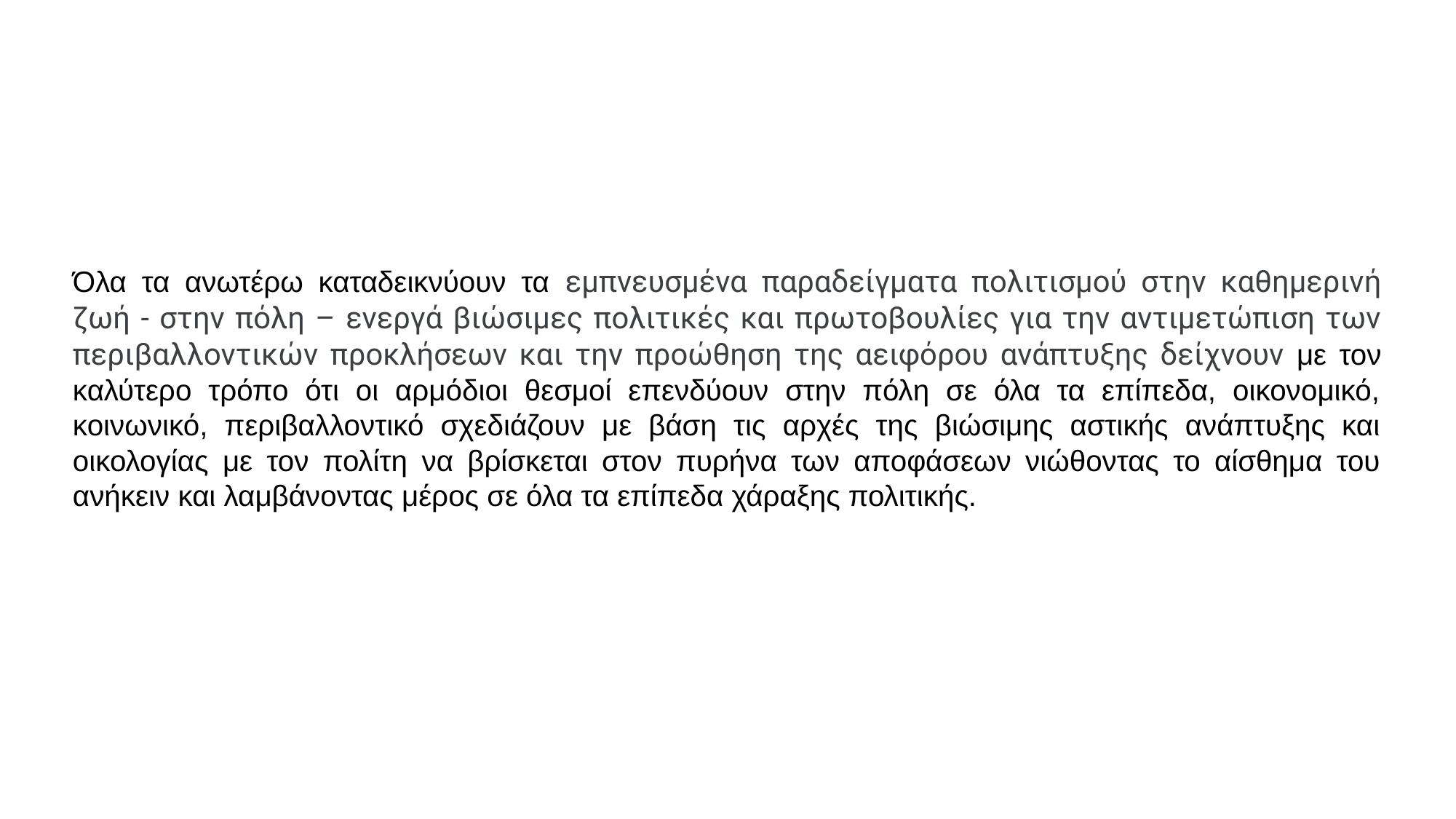

# Όλα τα ανωτέρω καταδεικνύουν τα εμπνευσμένα παραδείγματα πολιτισμού στην καθημερινή ζωή - στην πόλη – ενεργά βιώσιμες πολιτικές και πρωτοβουλίες για την αντιμετώπιση των περιβαλλοντικών προκλήσεων και την προώθηση της αειφόρου ανάπτυξης δείχνουν με τον καλύτερο τρόπο ότι οι αρμόδιοι θεσμοί επενδύουν στην πόλη σε όλα τα επίπεδα, οικονομικό, κοινωνικό, περιβαλλοντικό σχεδιάζουν με βάση τις αρχές της βιώσιμης αστικής ανάπτυξης και οικολογίας με τον πολίτη να βρίσκεται στον πυρήνα των αποφάσεων νιώθοντας το αίσθημα του ανήκειν και λαμβάνοντας μέρος σε όλα τα επίπεδα χάραξης πολιτικής.